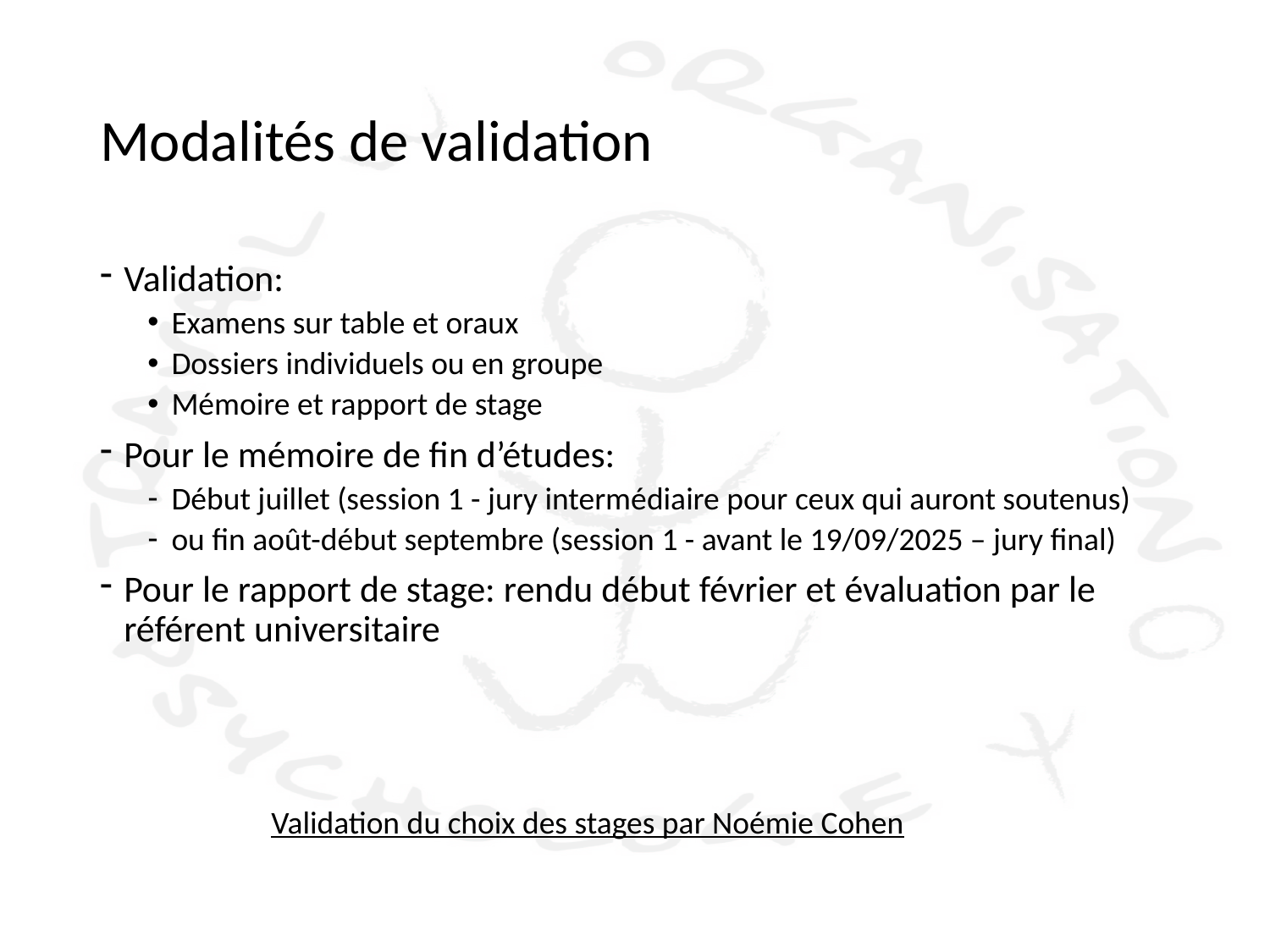

# Modalités de validation
Validation:
Examens sur table et oraux
Dossiers individuels ou en groupe
Mémoire et rapport de stage
Pour le mémoire de fin d’études:
Début juillet (session 1 - jury intermédiaire pour ceux qui auront soutenus)
ou fin août-début septembre (session 1 - avant le 19/09/2025 – jury final)
Pour le rapport de stage: rendu début février et évaluation par le référent universitaire
Validation du choix des stages par Noémie Cohen